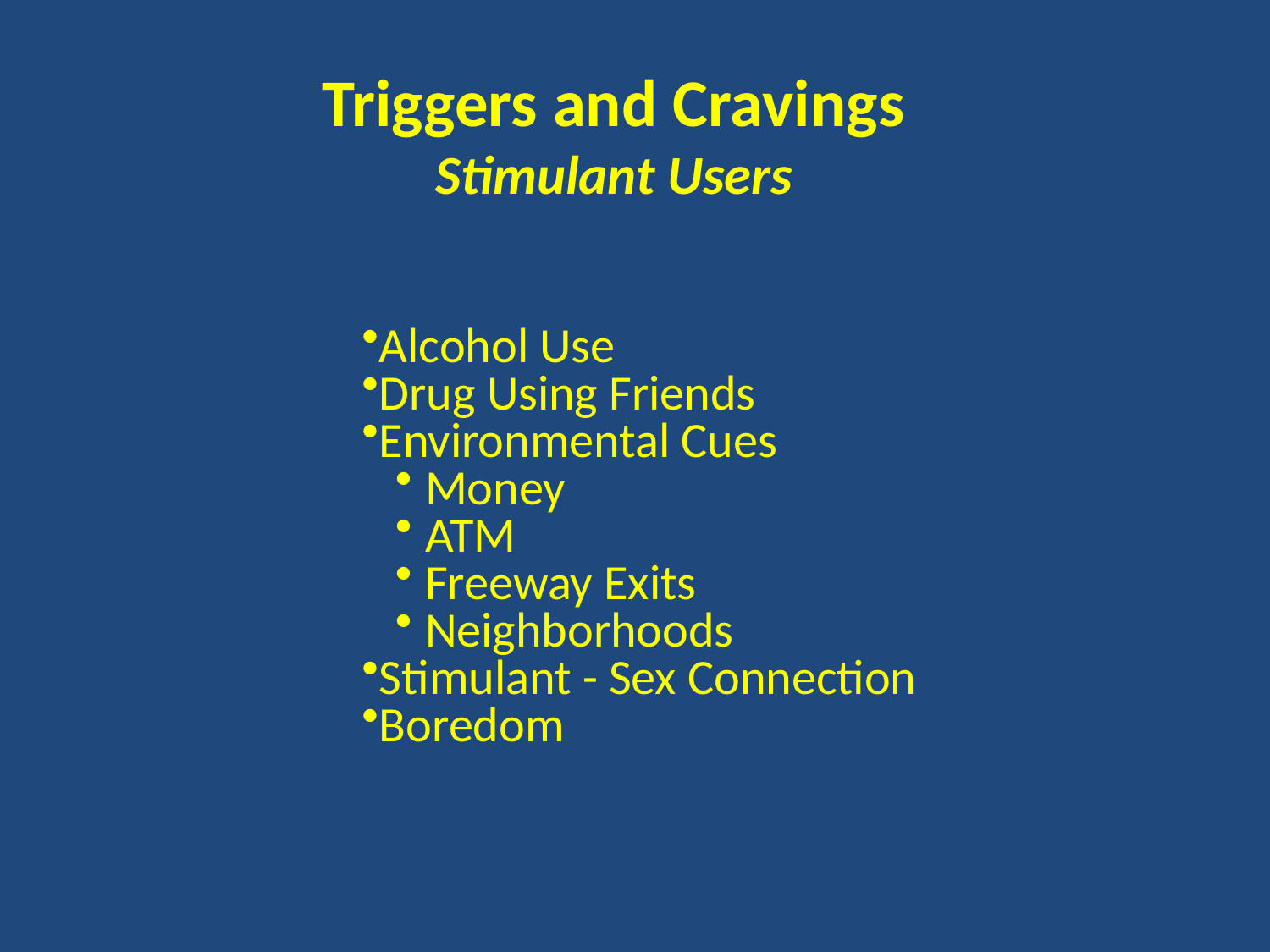

# Triggers and Cravings Stimulant Users
Alcohol Use
Drug Using Friends
Environmental Cues
Money
ATM
Freeway Exits
Neighborhoods
Stimulant - Sex Connection
Boredom